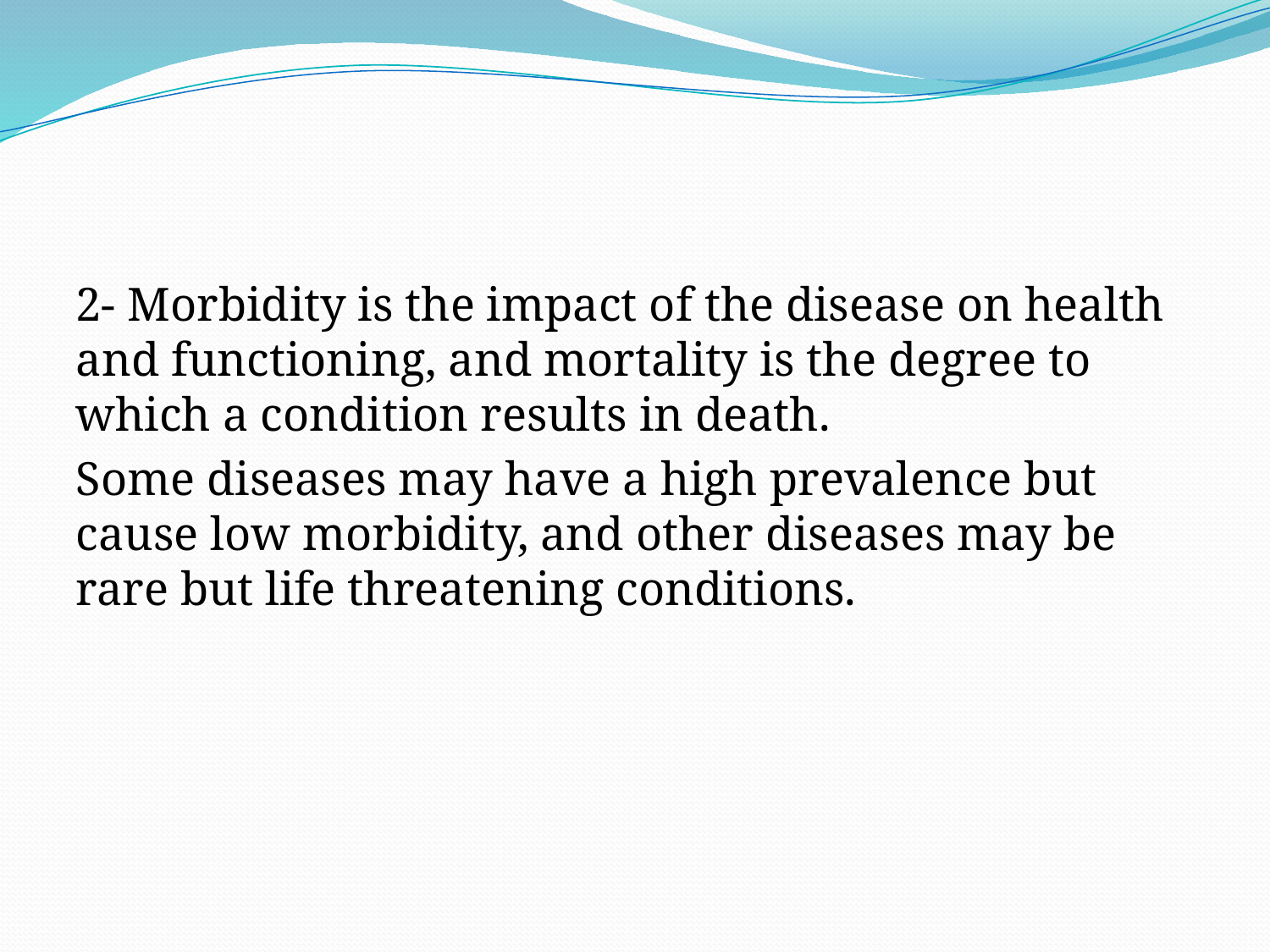

2- Morbidity is the impact of the disease on health and functioning, and mortality is the degree to which a condition results in death.
Some diseases may have a high prevalence but cause low morbidity, and other diseases may be rare but life threatening conditions.